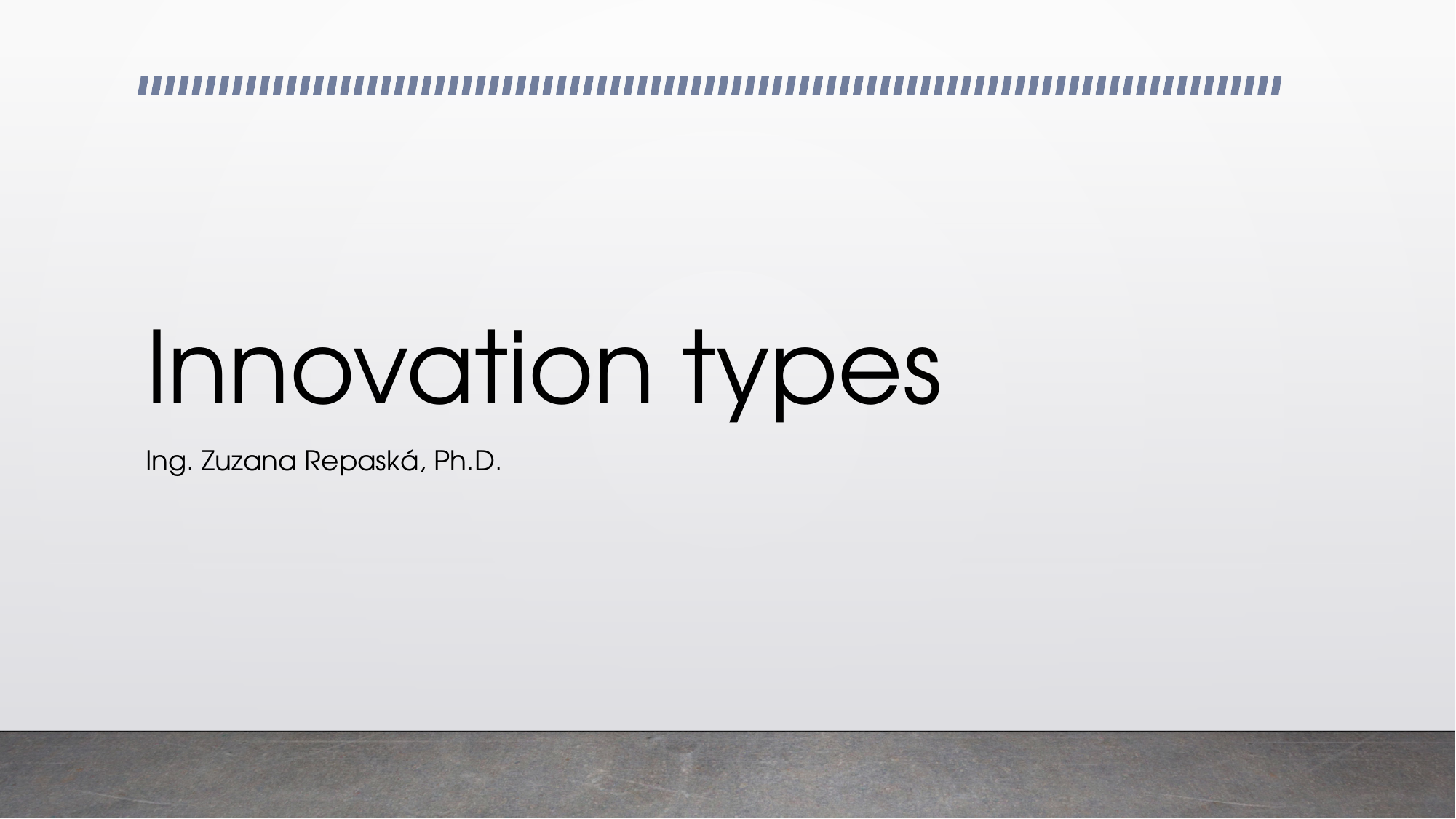

# Innovation types
Ing. Zuzana Repaská, Ph.D.